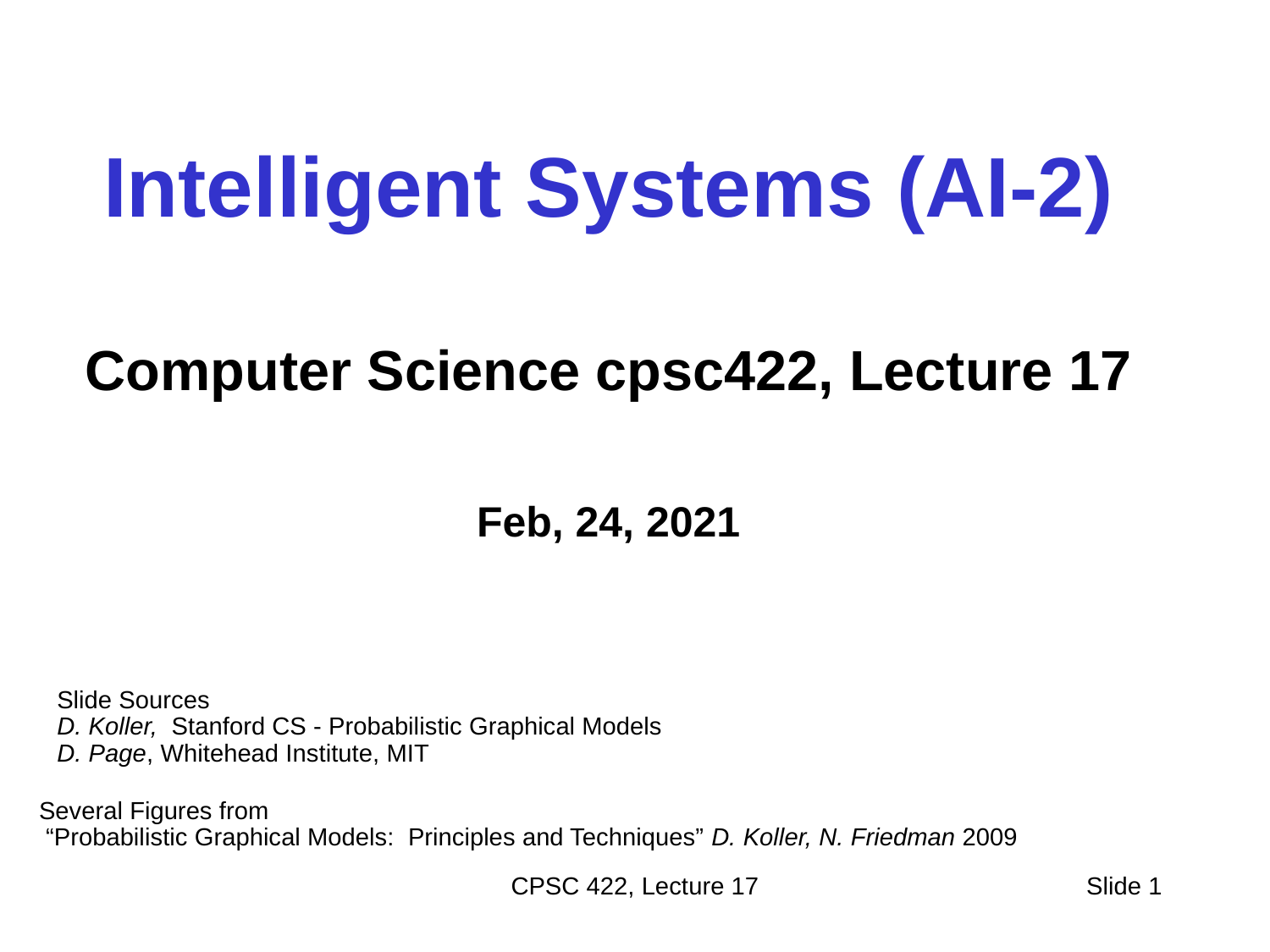

Intelligent Systems (AI-2)

Computer Science cpsc422, Lecture 17

Feb, 24, 2021
Slide Sources
D. Koller,  Stanford CS - Probabilistic Graphical Models
D. Page, Whitehead Institute, MIT
Several Figures from
 “Probabilistic Graphical Models:  Principles and Techniques” D. Koller, N. Friedman 2009

CPSC 422, Lecture 17
Slide 1